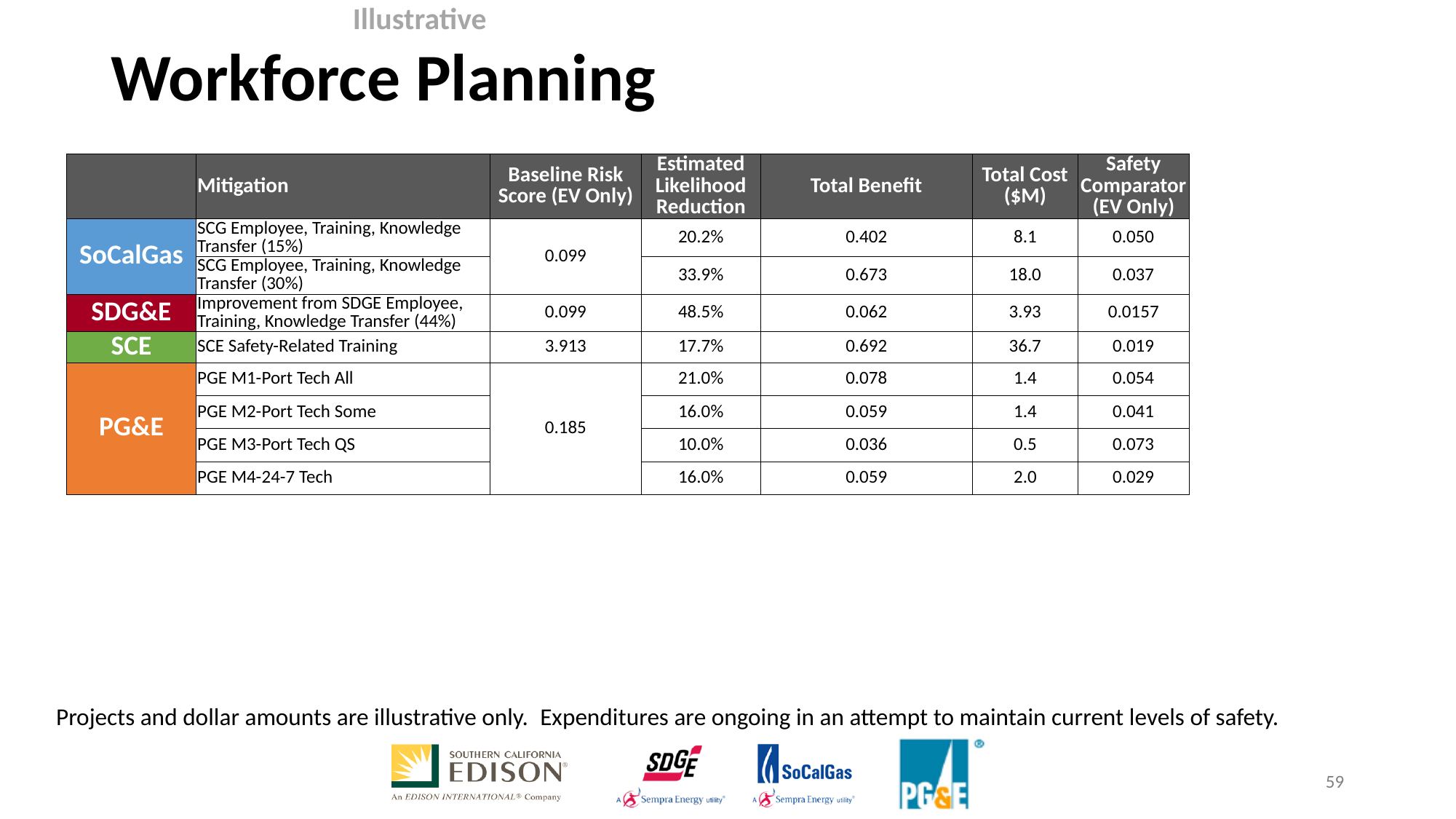

Illustrative
# Workforce Planning
|  | Mitigation | Baseline Risk Score (EV Only) | Estimated Likelihood Reduction | Total Benefit | Total Cost ($M) | Safety Comparator (EV Only) |
| --- | --- | --- | --- | --- | --- | --- |
| SoCalGas | SCG Employee, Training, Knowledge Transfer (15%) | 0.099 | 20.2% | 0.402 | 8.1 | 0.050 |
|  | SCG Employee, Training, Knowledge Transfer (30%) |  | 33.9% | 0.673 | 18.0 | 0.037 |
| SDG&E | Improvement from SDGE Employee, Training, Knowledge Transfer (44%) | 0.099 | 48.5% | 0.062 | 3.93 | 0.0157 |
| SCE | SCE Safety-Related Training | 3.913 | 17.7% | 0.692 | 36.7 | 0.019 |
| PG&E | PGE M1-Port Tech All | 0.185 | 21.0% | 0.078 | 1.4 | 0.054 |
|  | PGE M2-Port Tech Some |  | 16.0% | 0.059 | 1.4 | 0.041 |
|  | PGE M3-Port Tech QS |  | 10.0% | 0.036 | 0.5 | 0.073 |
|  | PGE M4-24-7 Tech |  | 16.0% | 0.059 | 2.0 | 0.029 |
Projects and dollar amounts are illustrative only.  Expenditures are ongoing in an attempt to maintain current levels of safety.
59